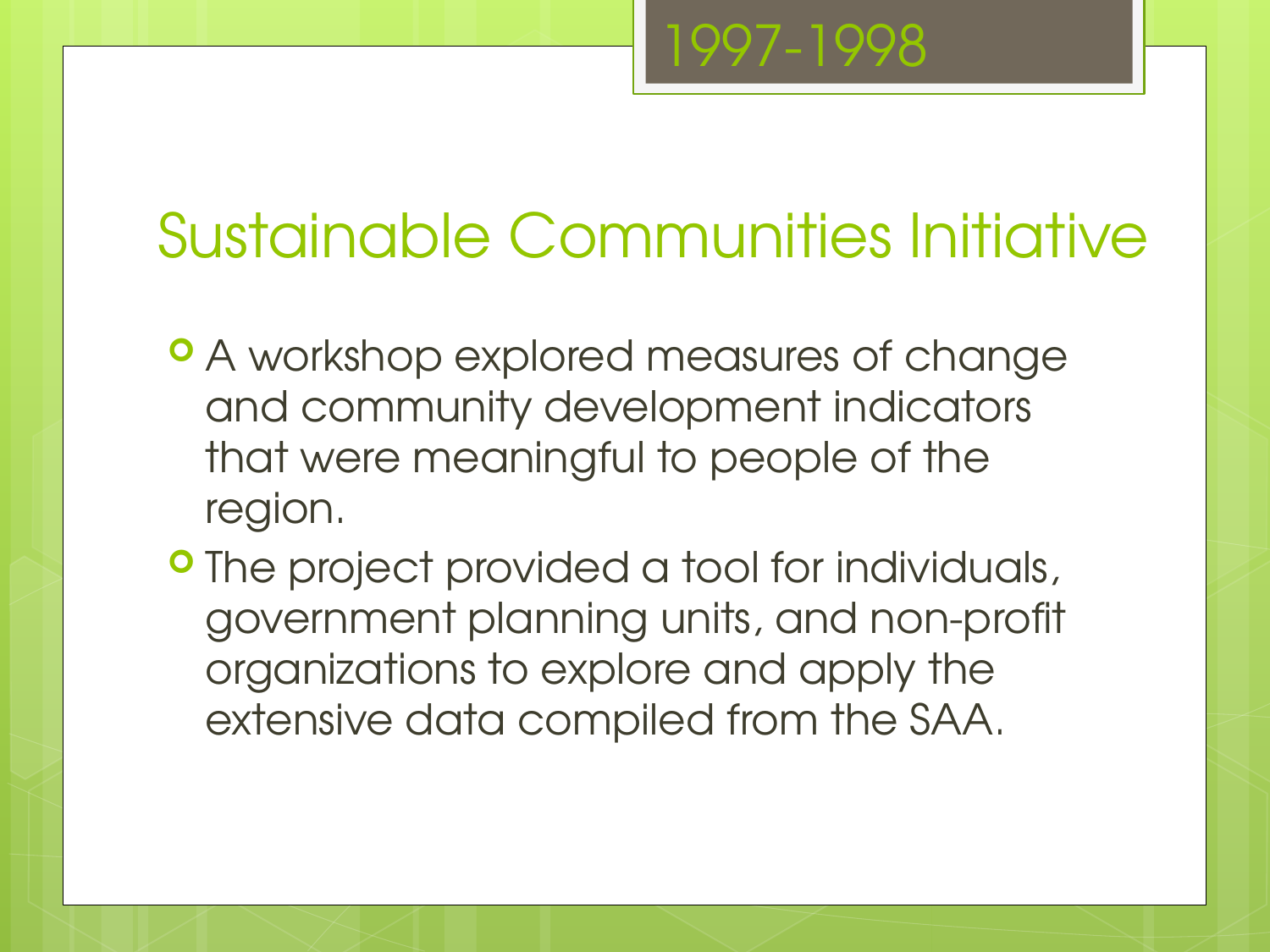

1997-1998
# Sustainable Communities Initiative
A workshop explored measures of change and community development indicators that were meaningful to people of the region.
The project provided a tool for individuals, government planning units, and non-profit organizations to explore and apply the extensive data compiled from the SAA.